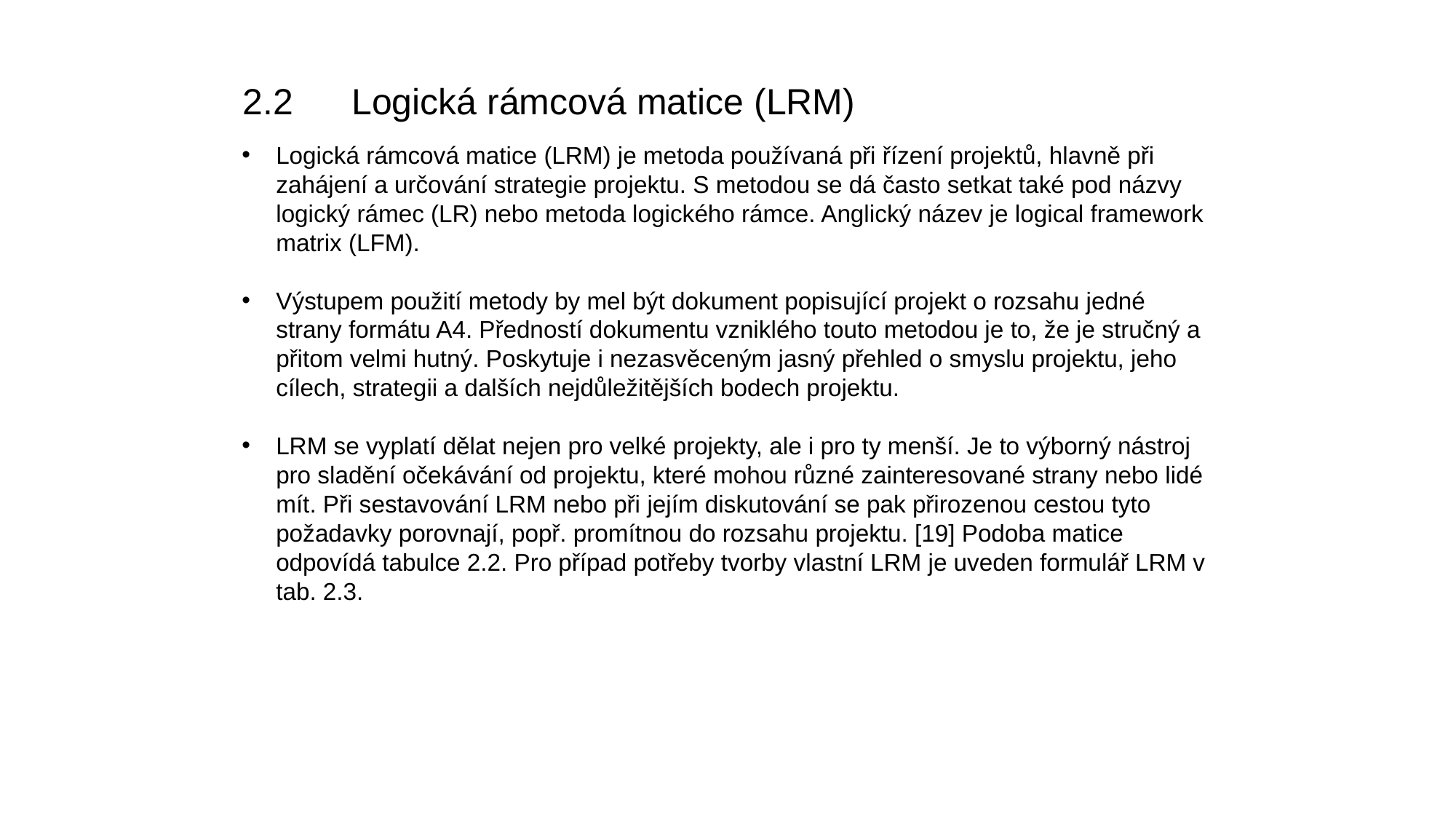

2.2	Logická rámcová matice (LRM)
Logická rámcová matice (LRM) je metoda používaná při řízení projektů, hlavně při zahájení a určování strategie projektu. S metodou se dá často setkat také pod názvy logický rámec (LR) nebo metoda logického rámce. Anglický název je logical framework matrix (LFM).

Výstupem použití metody by mel být dokument popisující projekt o rozsahu jedné strany formátu A4. Předností dokumentu vzniklého touto metodou je to, že je stručný a přitom velmi hutný. Poskytuje i nezasvěceným jasný přehled o smyslu projektu, jeho cílech, strategii a dalších nejdůležitějších bodech projektu.

LRM se vyplatí dělat nejen pro velké projekty, ale i pro ty menší. Je to výborný nástroj pro sladění očekávání od projektu, které mohou různé zainteresované strany nebo lidé mít. Při sestavování LRM nebo při jejím diskutování se pak přirozenou cestou tyto požadavky porovnají, popř. promítnou do rozsahu projektu. [19] Podoba matice odpovídá tabulce 2.2. Pro případ potřeby tvorby vlastní LRM je uveden formulář LRM v tab. 2.3.